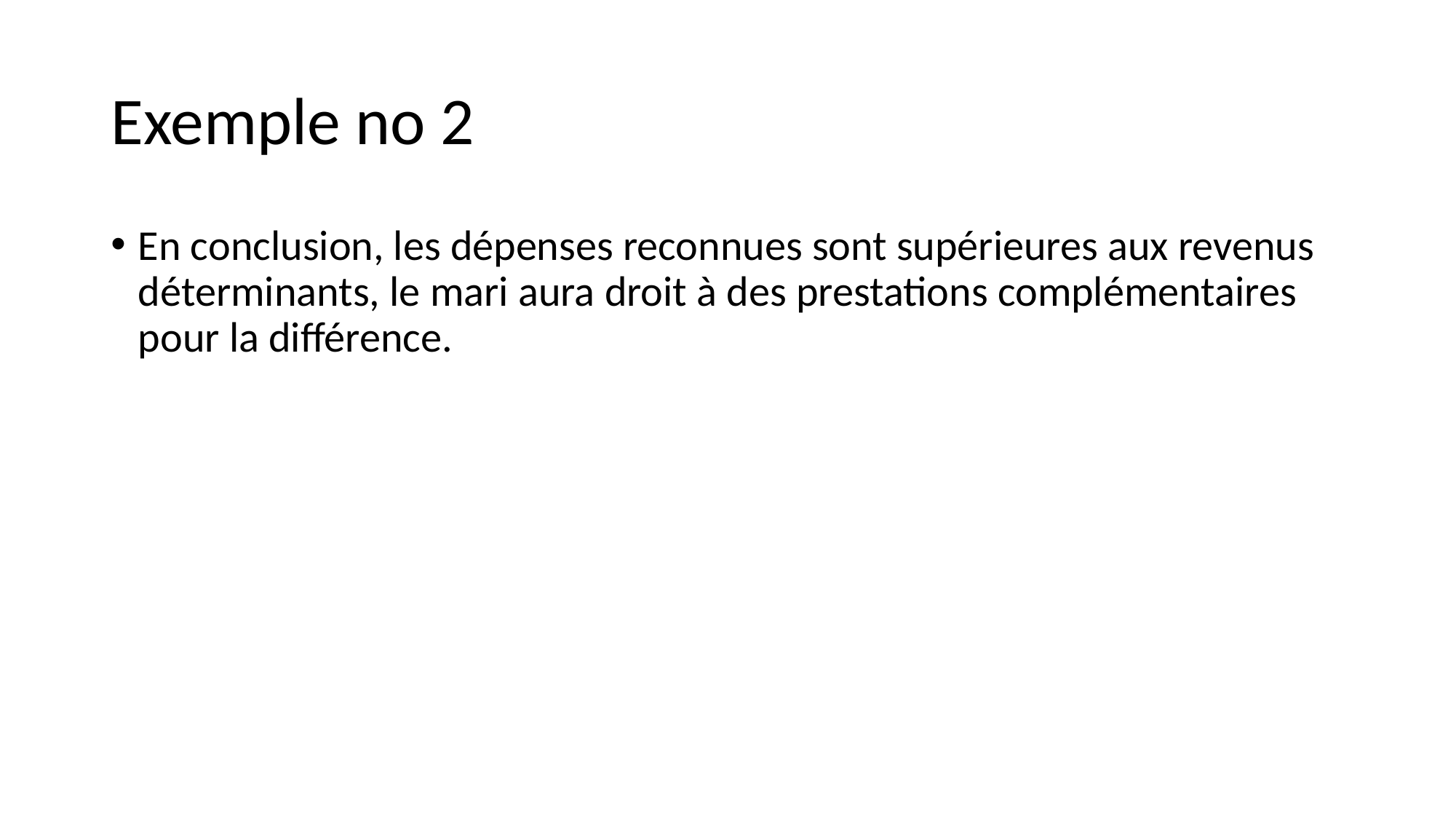

# Exemple no 2
En conclusion, les dépenses reconnues sont supérieures aux revenus déterminants, le mari aura droit à des prestations complémentaires pour la différence.